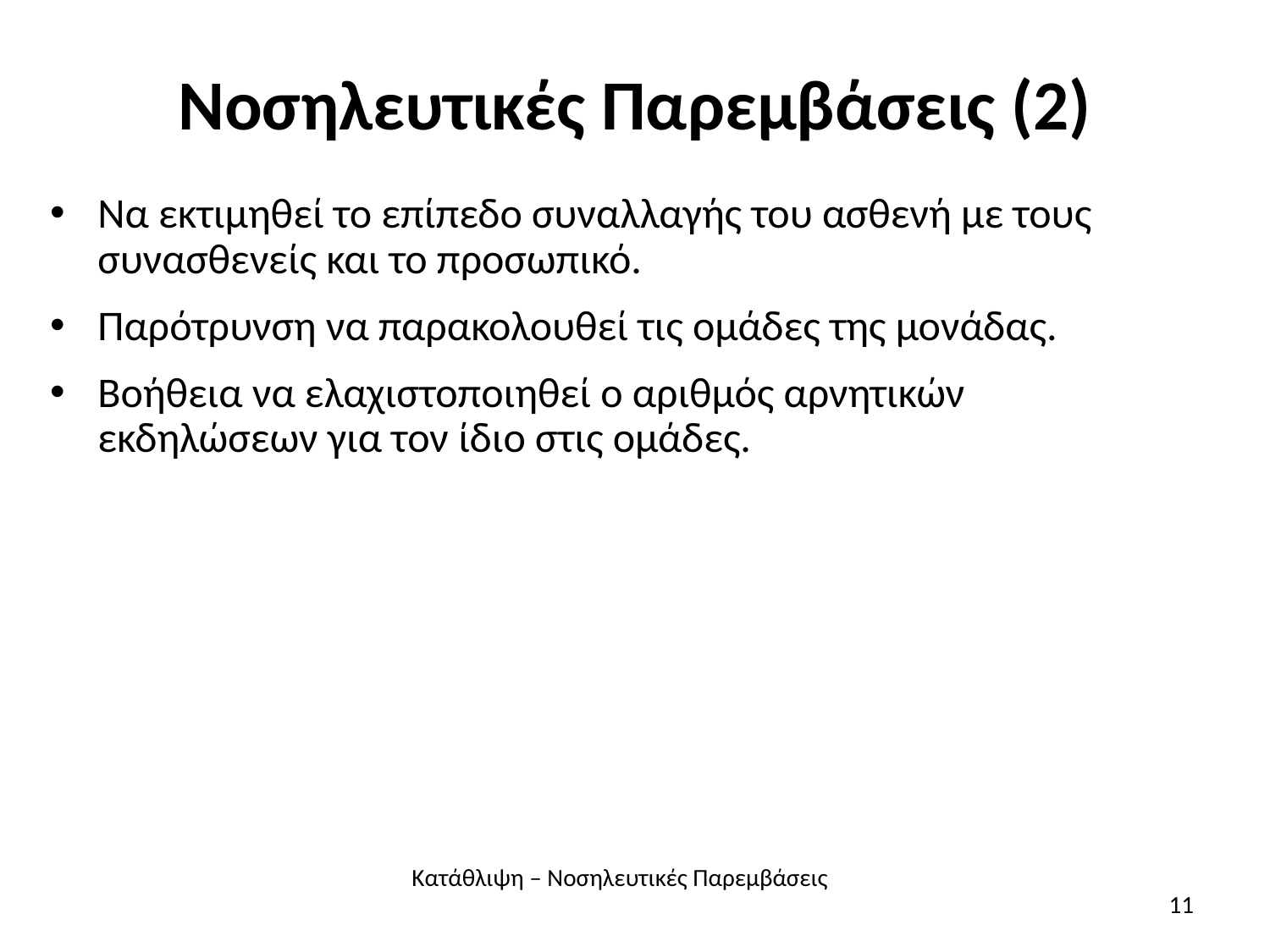

# Νοσηλευτικές Παρεμβάσεις (2)
Να εκτιμηθεί το επίπεδο συναλλαγής του ασθενή με τους συνασθενείς και το προσωπικό.
Παρότρυνση να παρακολουθεί τις ομάδες της μονάδας.
Βοήθεια να ελαχιστοποιηθεί ο αριθμός αρνητικών εκδηλώσεων για τον ίδιο στις ομάδες.

Κατάθλιψη – Νοσηλευτικές Παρεμβάσεις
11